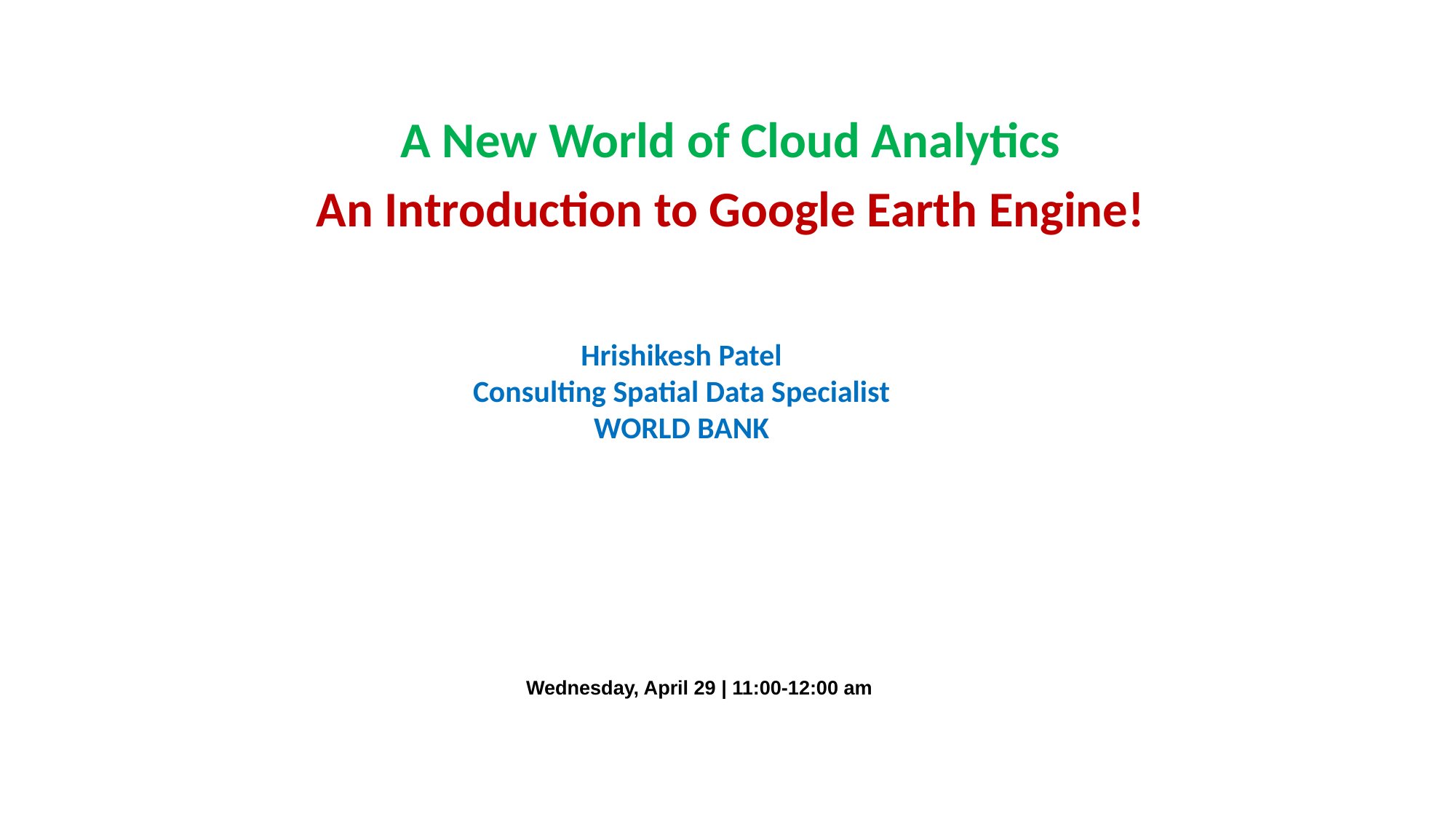

A New World of Cloud Analytics
An Introduction to Google Earth Engine!
Hrishikesh Patel
Consulting Spatial Data Specialist
WORLD BANK
Wednesday, April 29 | 11:00-12:00 am